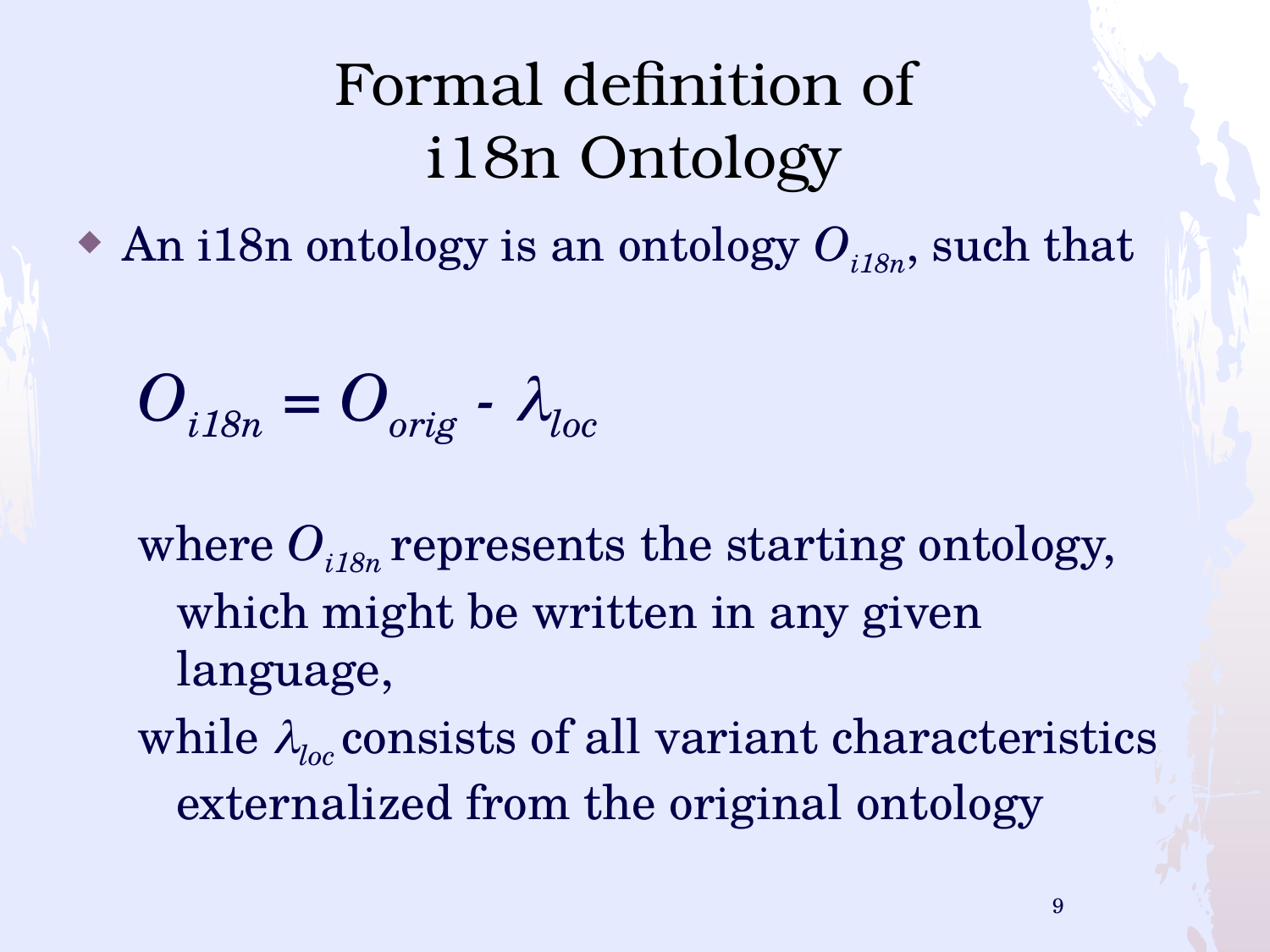

# Formal definition of i18n Ontology
An i18n ontology is an ontology Oi18n, such that

Oi18n = Oorig - λloc

where Oi18n represents the starting ontology, which might be written in any given language,
while λloc consists of all variant characteristics externalized from the original ontology
9